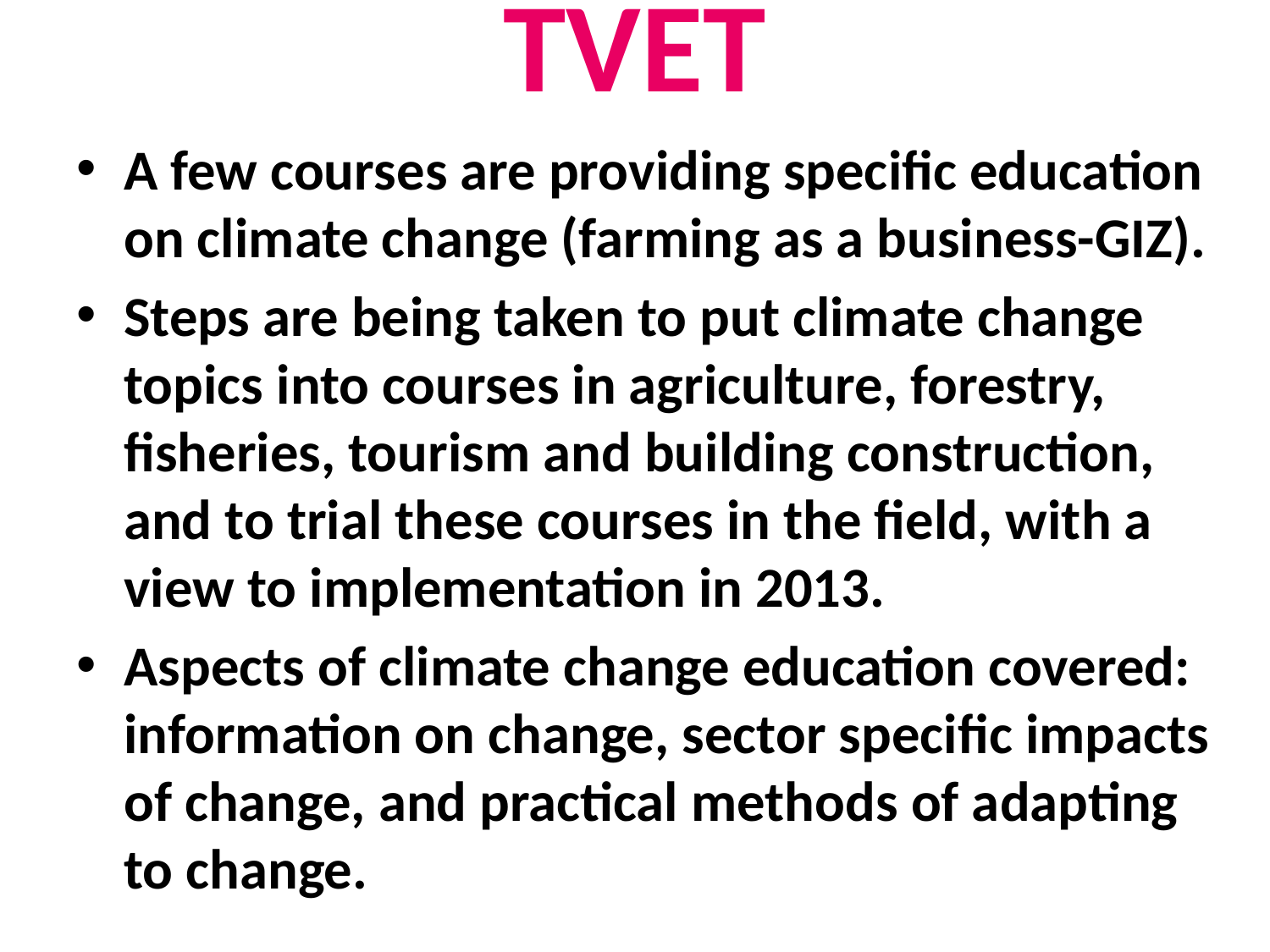

# TVET
A few courses are providing specific education on climate change (farming as a business-GIZ).
Steps are being taken to put climate change topics into courses in agriculture, forestry, fisheries, tourism and building construction, and to trial these courses in the field, with a view to implementation in 2013.
Aspects of climate change education covered:  information on change, sector specific impacts of change, and practical methods of adapting to change.